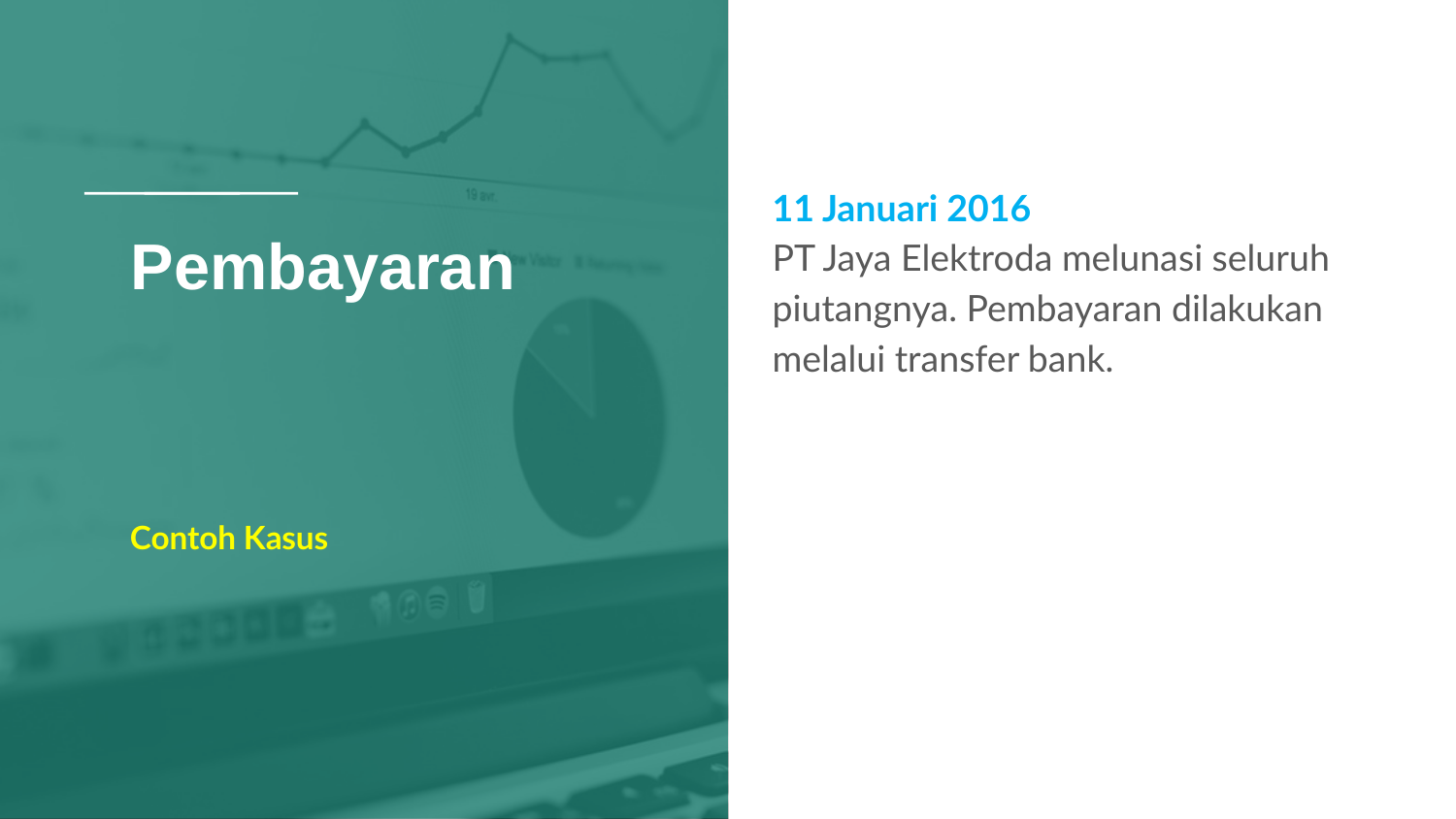

11 Januari 2016
PT Jaya Elektroda melunasi seluruh piutangnya. Pembayaran dilakukan melalui transfer bank.
# Pembayaran
Contoh Kasus